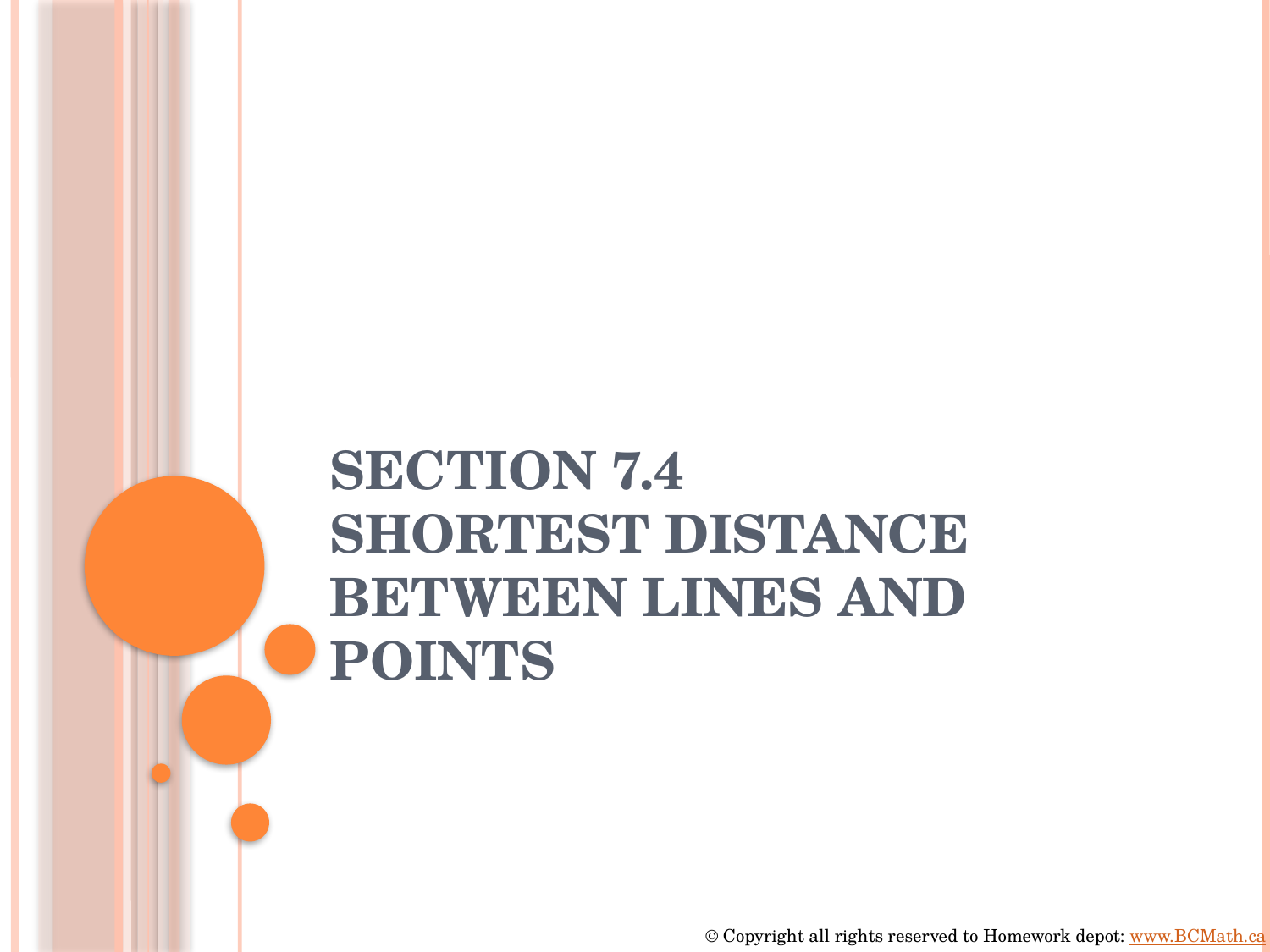

# Section 7.4 Shortest Distance Between Lines and Points

© Copyright all rights reserved to Homework depot: www.BCMath.ca